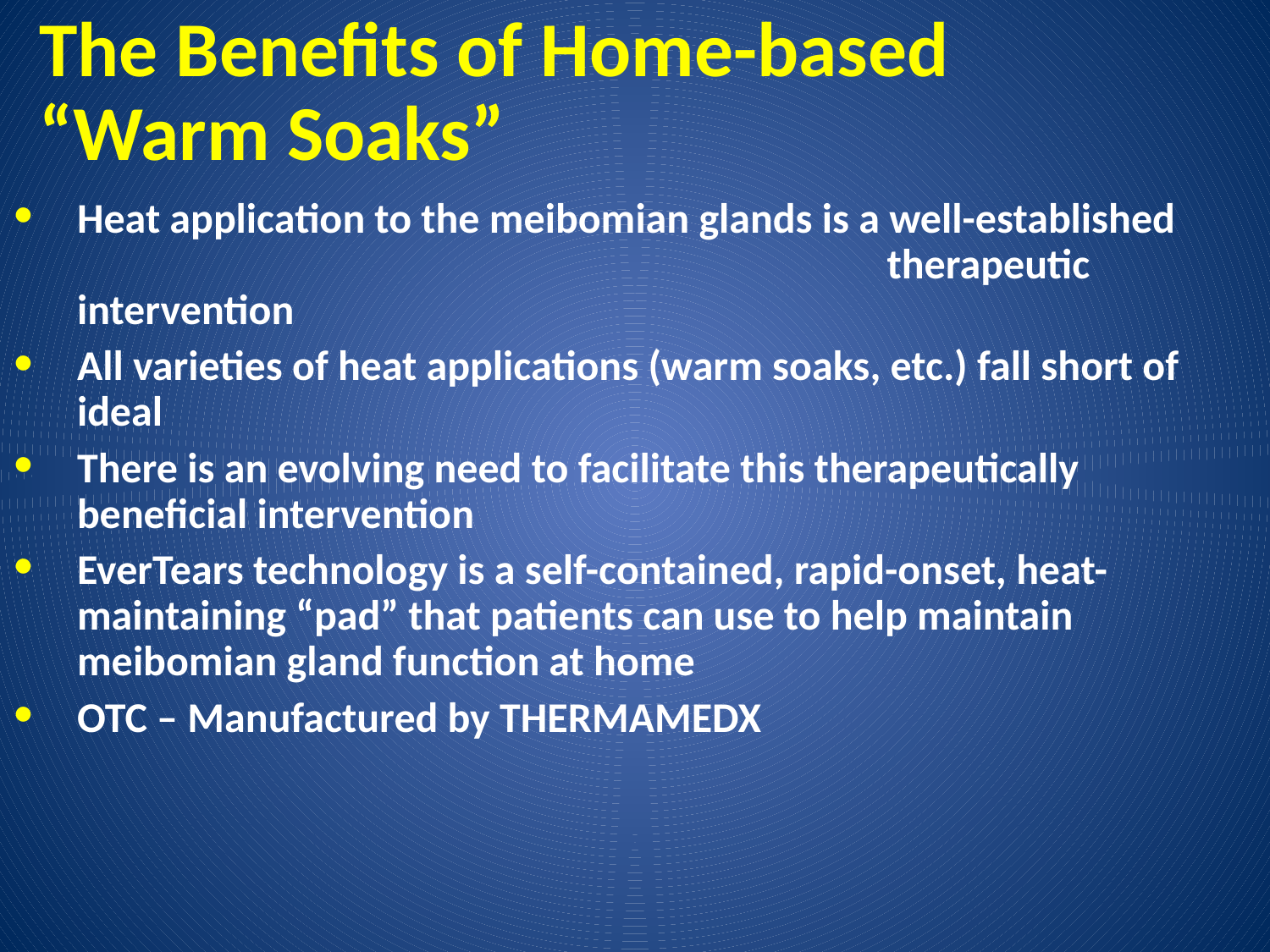

# The Benefits of Home-based “Warm Soaks”
Heat application to the meibomian glands is a well-established                                                                                             therapeutic intervention
All varieties of heat applications (warm soaks, etc.) fall short of ideal
There is an evolving need to facilitate this therapeutically beneficial intervention
EverTears technology is a self-contained, rapid-onset, heat-maintaining “pad” that patients can use to help maintain meibomian gland function at home
OTC – Manufactured by THERMAMEDX